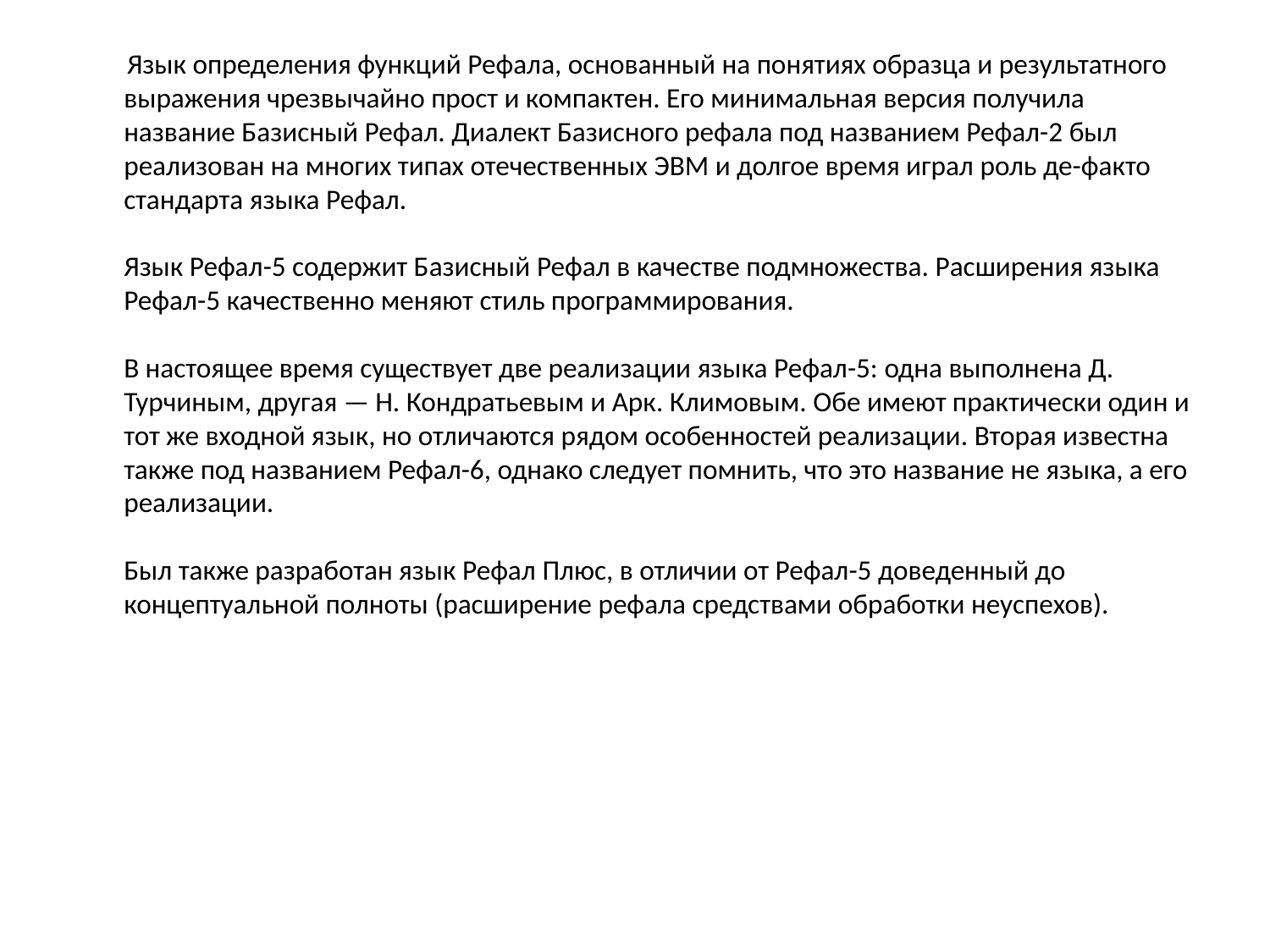

Язык определения функций Рефала, основанный на понятиях образца и результатного выражения чрезвычайно прост и компактен. Его минимальная версия получила название Базисный Рефал. Диалект Базисного рефала под названием Рефал-2 был реализован на многих типах отечественных ЭВМ и долгое время играл роль де-факто стандарта языка Рефал.
Язык Рефал-5 содержит Базисный Рефал в качестве подмножества. Расширения языка Рефал-5 качественно меняют стиль программирования.
В настоящее время существует две реализации языка Рефал-5: одна выполнена Д. Турчиным, другая — Н. Кондратьевым и Арк. Климовым. Обе имеют практически один и тот же входной язык, но отличаются рядом особенностей реализации. Вторая известна также под названием Рефал-6, однако следует помнить, что это название не языка, а его реализации.
Был также разработан язык Рефал Плюс, в отличии от Рефал-5 доведенный до концептуальной полноты (расширение рефала средствами обработки неуспехов).